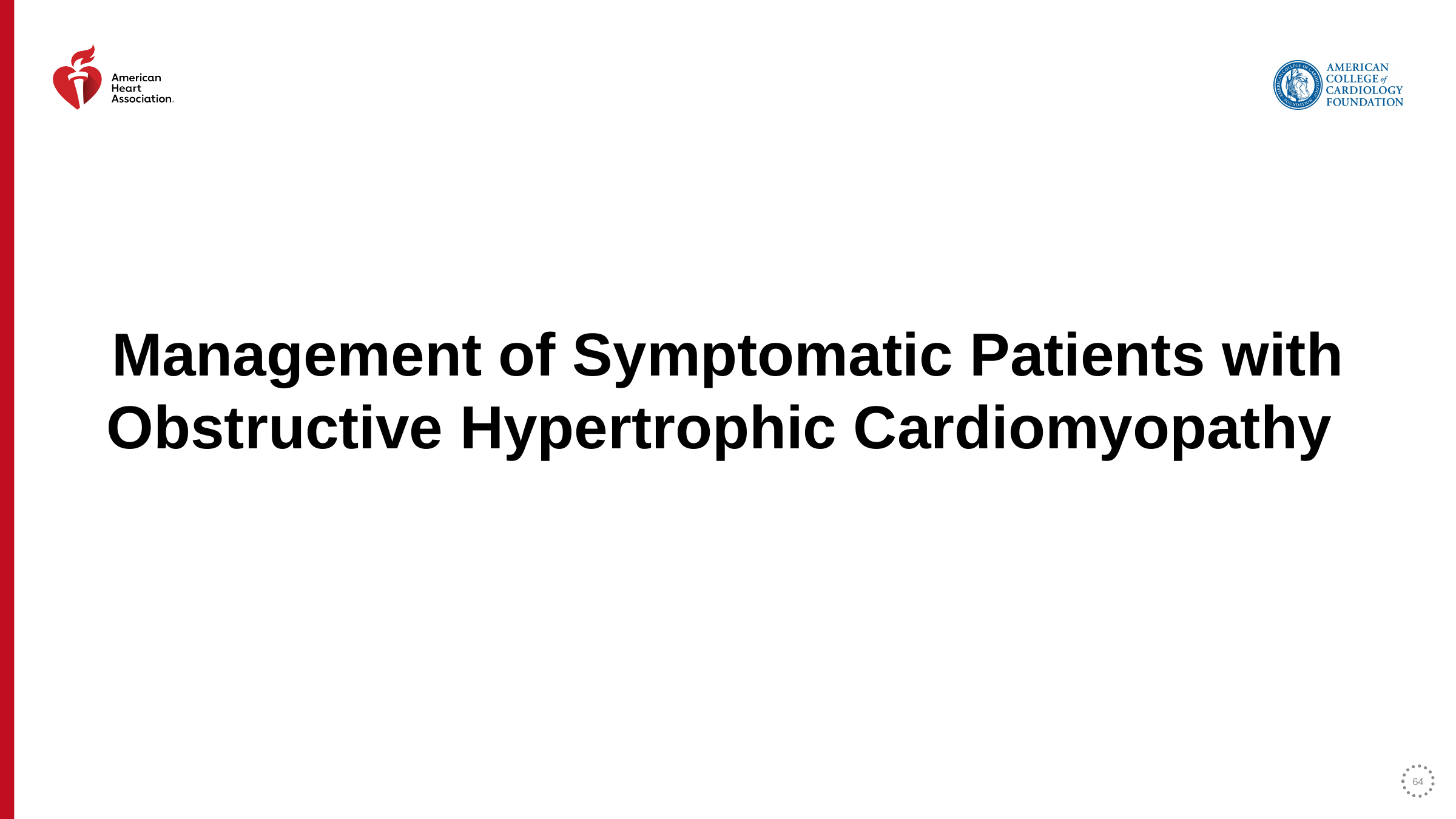

Management of Symptomatic Patients with Obstructive Hypertrophic Cardiomyopathy
64